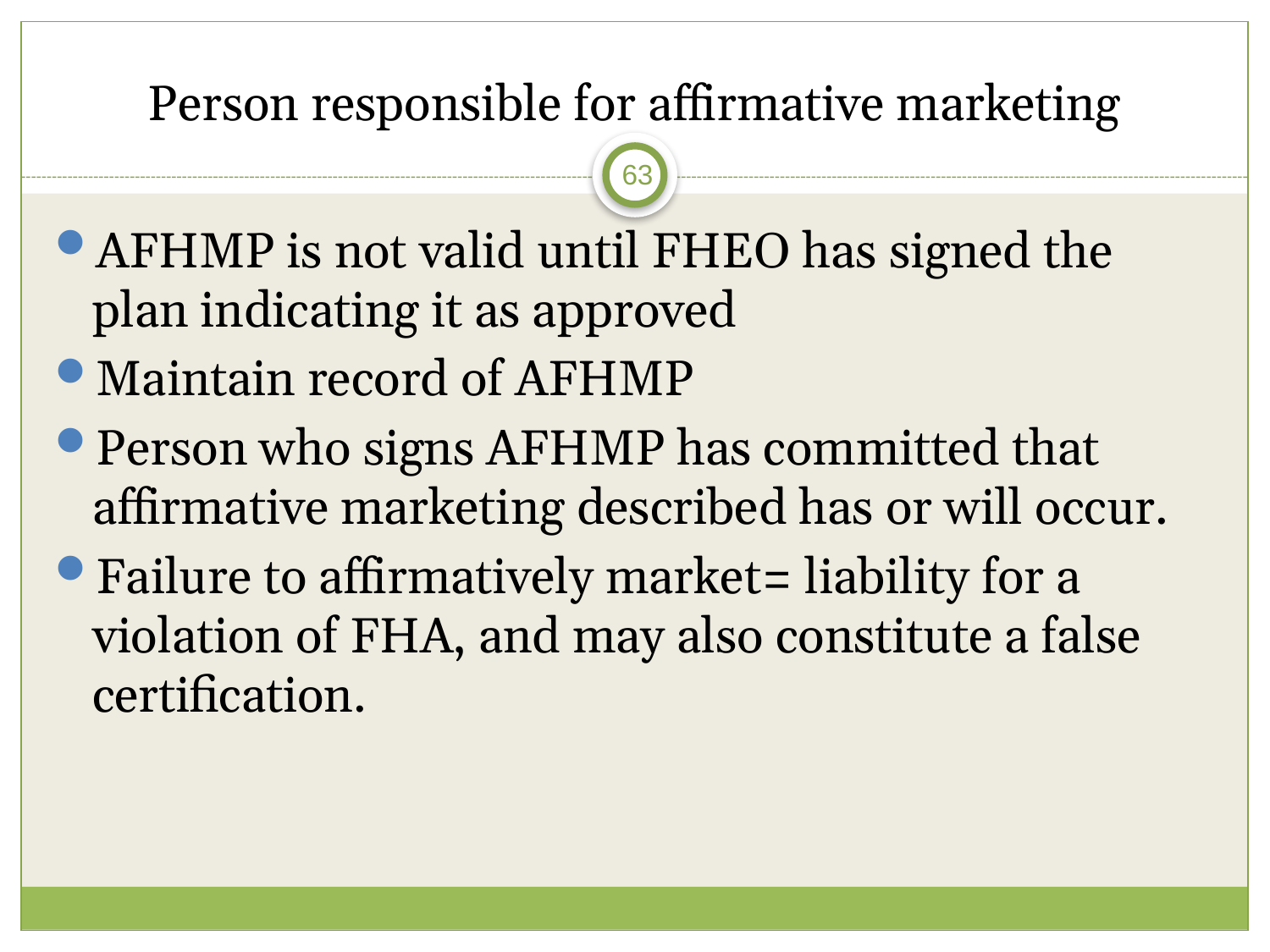

# Person responsible for affirmative marketing
63
AFHMP is not valid until FHEO has signed the plan indicating it as approved
Maintain record of AFHMP
Person who signs AFHMP has committed that affirmative marketing described has or will occur.
Failure to affirmatively market= liability for a violation of FHA, and may also constitute a false certification.